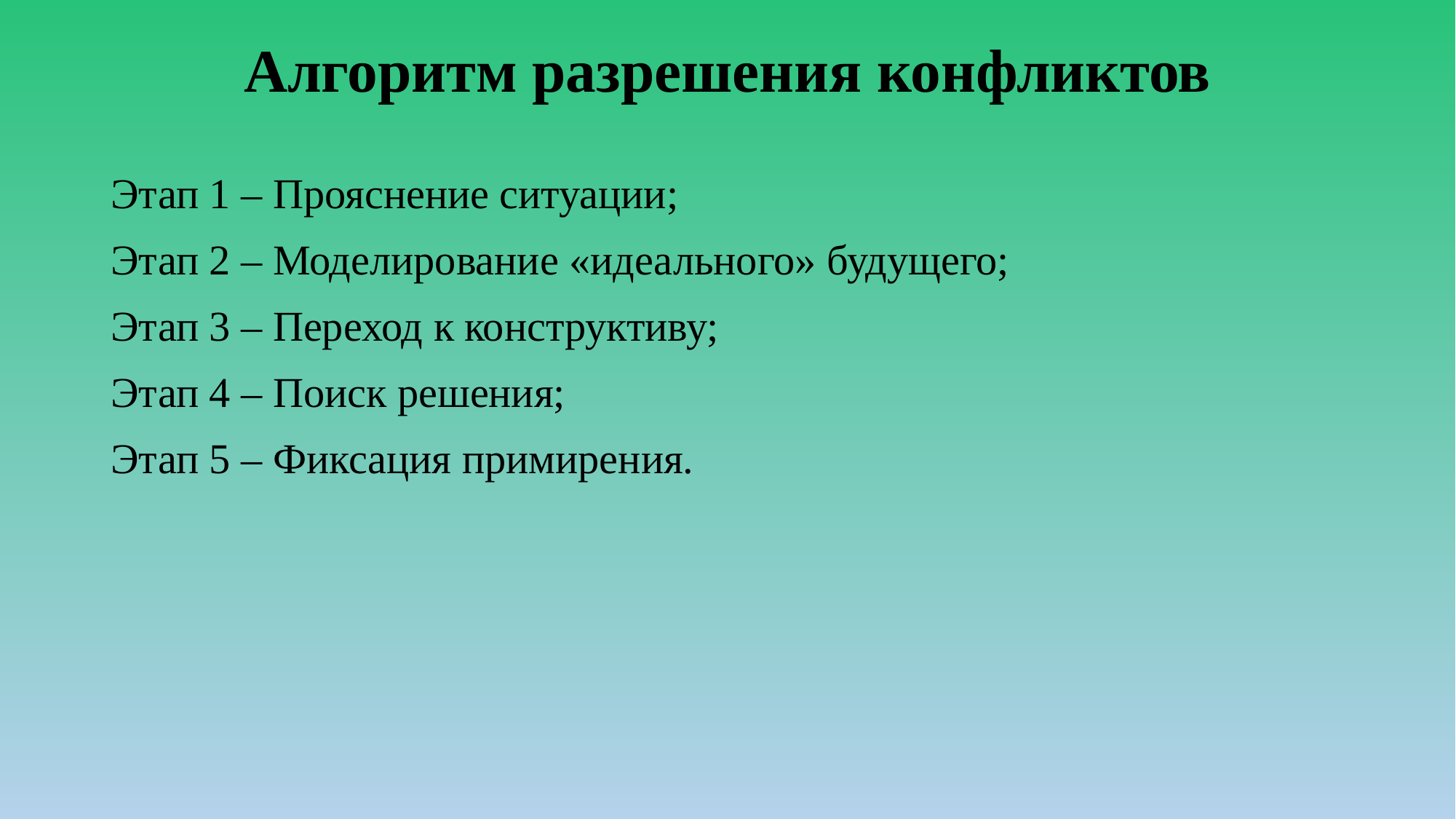

# Алгоритм разрешения конфликтов
Этап 1 – Прояснение ситуации;
Этап 2 – Моделирование «идеального» будущего;
Этап 3 – Переход к конструктиву;
Этап 4 – Поиск решения;
Этап 5 – Фиксация примирения.